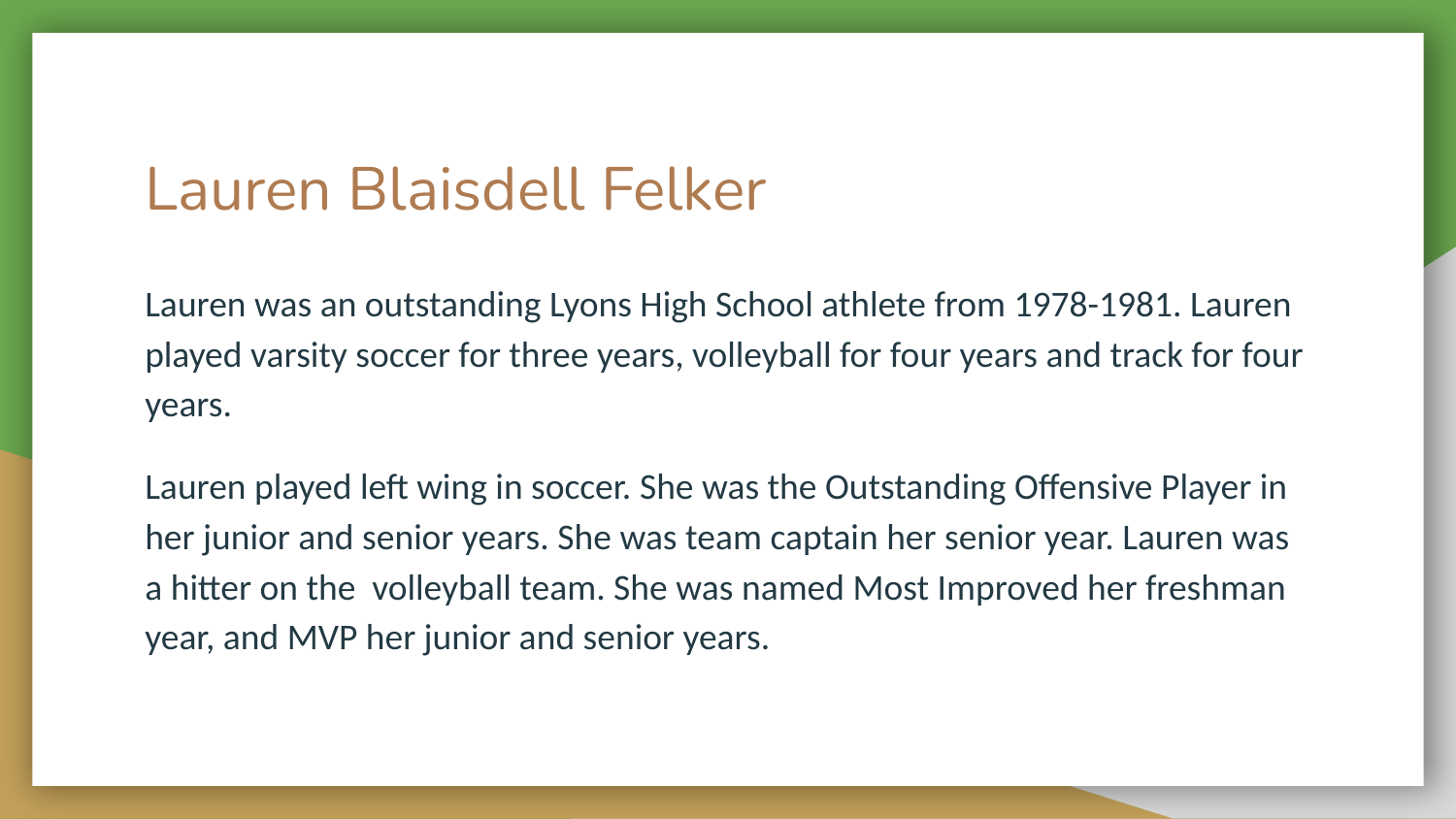

# Lauren Blaisdell Felker
Lauren was an outstanding Lyons High School athlete from 1978-1981. Lauren played varsity soccer for three years, volleyball for four years and track for four years.
Lauren played left wing in soccer. She was the Outstanding Offensive Player in her junior and senior years. She was team captain her senior year. Lauren was a hitter on the  volleyball team. She was named Most Improved her freshman year, and MVP her junior and senior years.